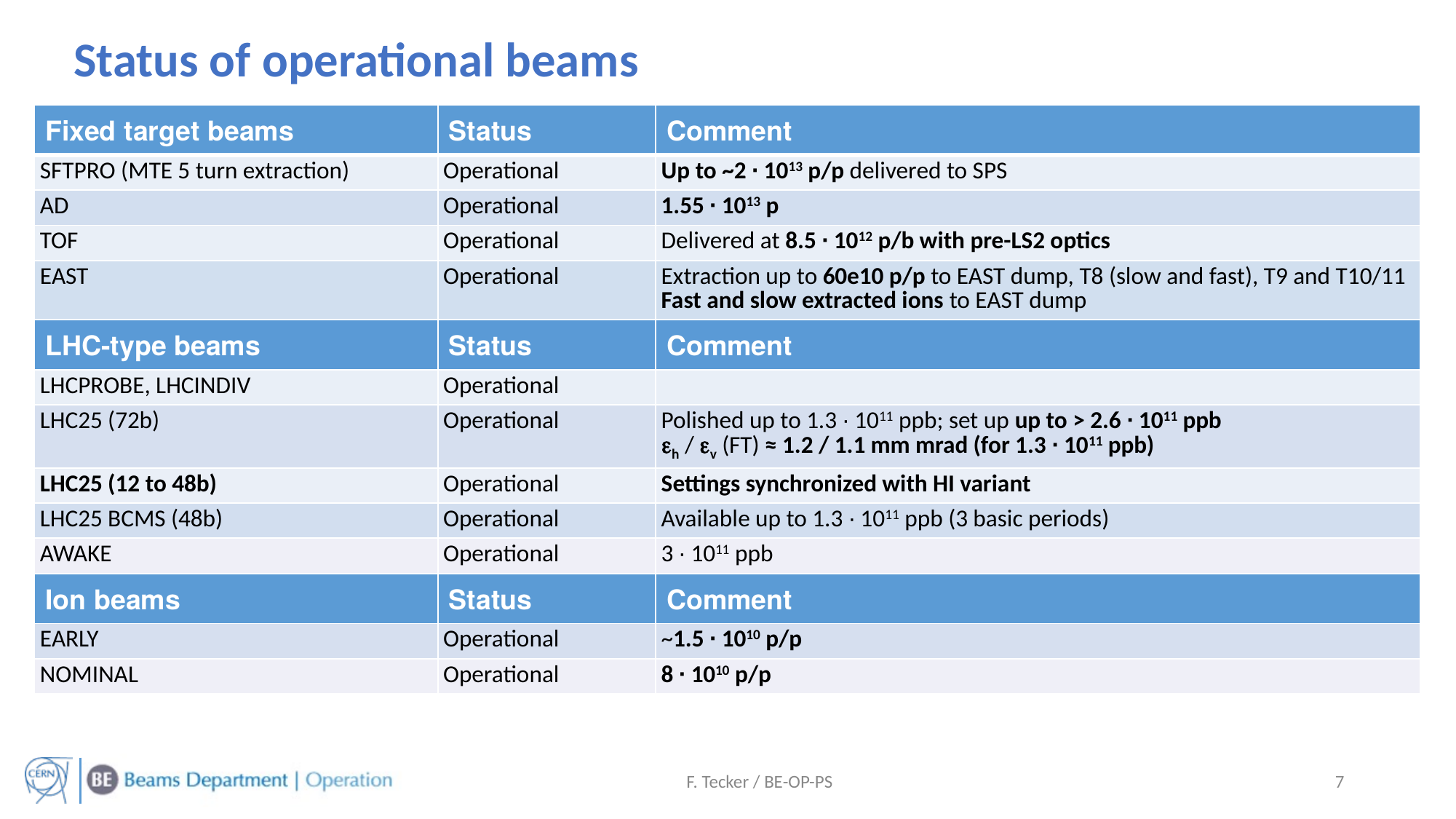

Status of operational beams
| Fixed target beams | Status | Comment |
| --- | --- | --- |
| SFTPRO (MTE 5 turn extraction) | Operational | Up to ~2 ∙ 1013 p/p delivered to SPS |
| AD | Operational | 1.55 ∙ 1013 p |
| TOF | Operational | Delivered at 8.5 ∙ 1012 p/b with pre-LS2 optics |
| EAST | Operational | Extraction up to 60e10 p/p to EAST dump, T8 (slow and fast), T9 and T10/11 Fast and slow extracted ions to EAST dump |
| LHC-type beams | Status | Comment |
| LHCPROBE, LHCINDIV | Operational |  |
| LHC25 (72b) | Operational | Polished up to 1.3 ∙ 1011 ppb; set up up to > 2.6 ∙ 1011 ppb εh / εv (FT) ≈ 1.2 / 1.1 mm mrad (for 1.3 ∙ 1011 ppb) |
| LHC25 (12 to 48b) | Operational | Settings synchronized with HI variant |
| LHC25 BCMS (48b) | Operational | Available up to 1.3 ∙ 1011 ppb (3 basic periods) |
| AWAKE | Operational | 3 ∙ 1011 ppb |
| Ion beams | Status | Comment |
| EARLY | Operational | ~1.5 ∙ 1010 p/p |
| NOMINAL | Operational | 8 ∙ 1010 p/p |
7